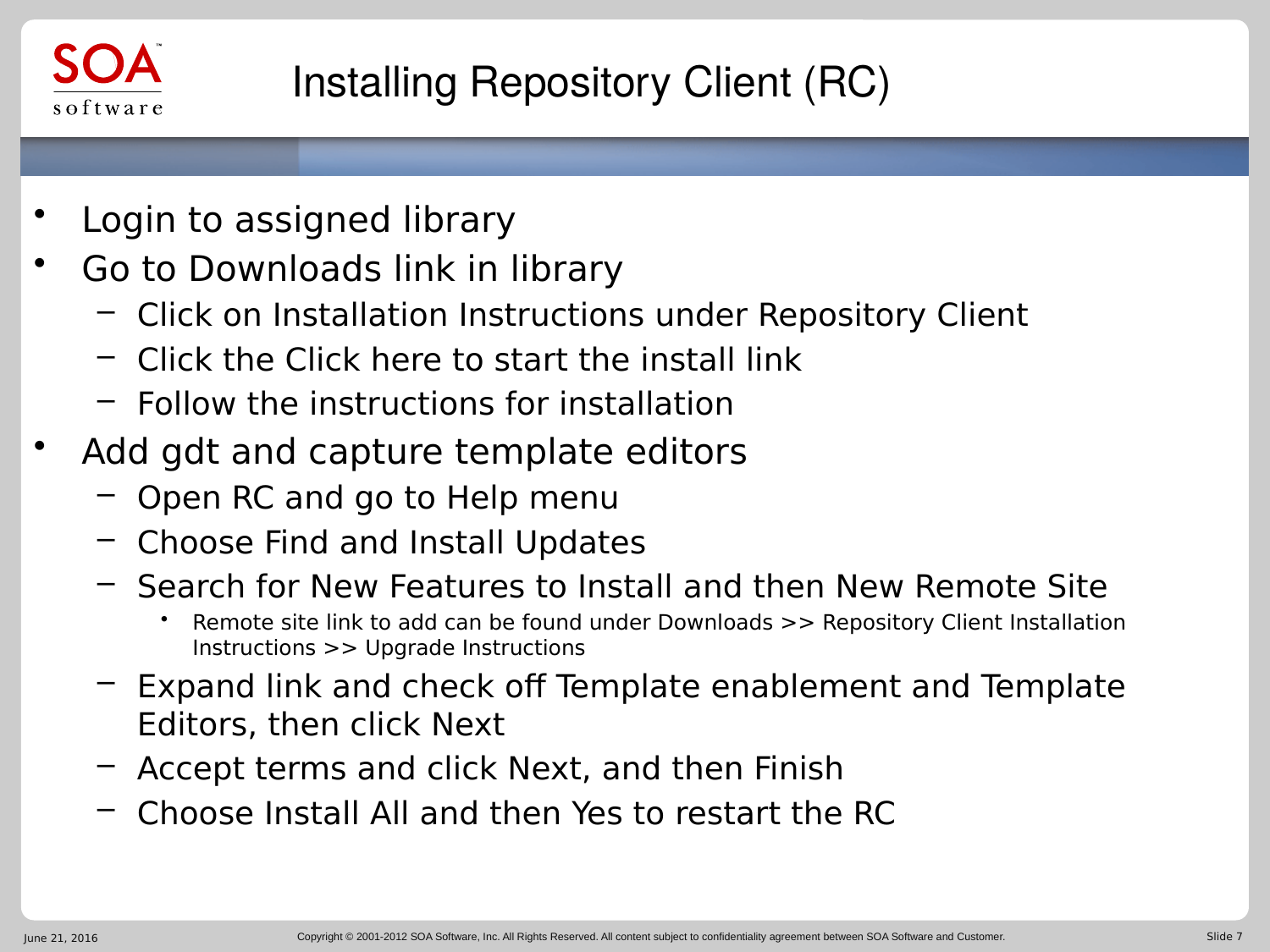

# Installing Repository Client (RC)
Login to assigned library
Go to Downloads link in library
Click on Installation Instructions under Repository Client
Click the Click here to start the install link
Follow the instructions for installation
Add gdt and capture template editors
Open RC and go to Help menu
Choose Find and Install Updates
Search for New Features to Install and then New Remote Site
Remote site link to add can be found under Downloads >> Repository Client Installation Instructions >> Upgrade Instructions
Expand link and check off Template enablement and Template Editors, then click Next
Accept terms and click Next, and then Finish
Choose Install All and then Yes to restart the RC

June 21, 2016